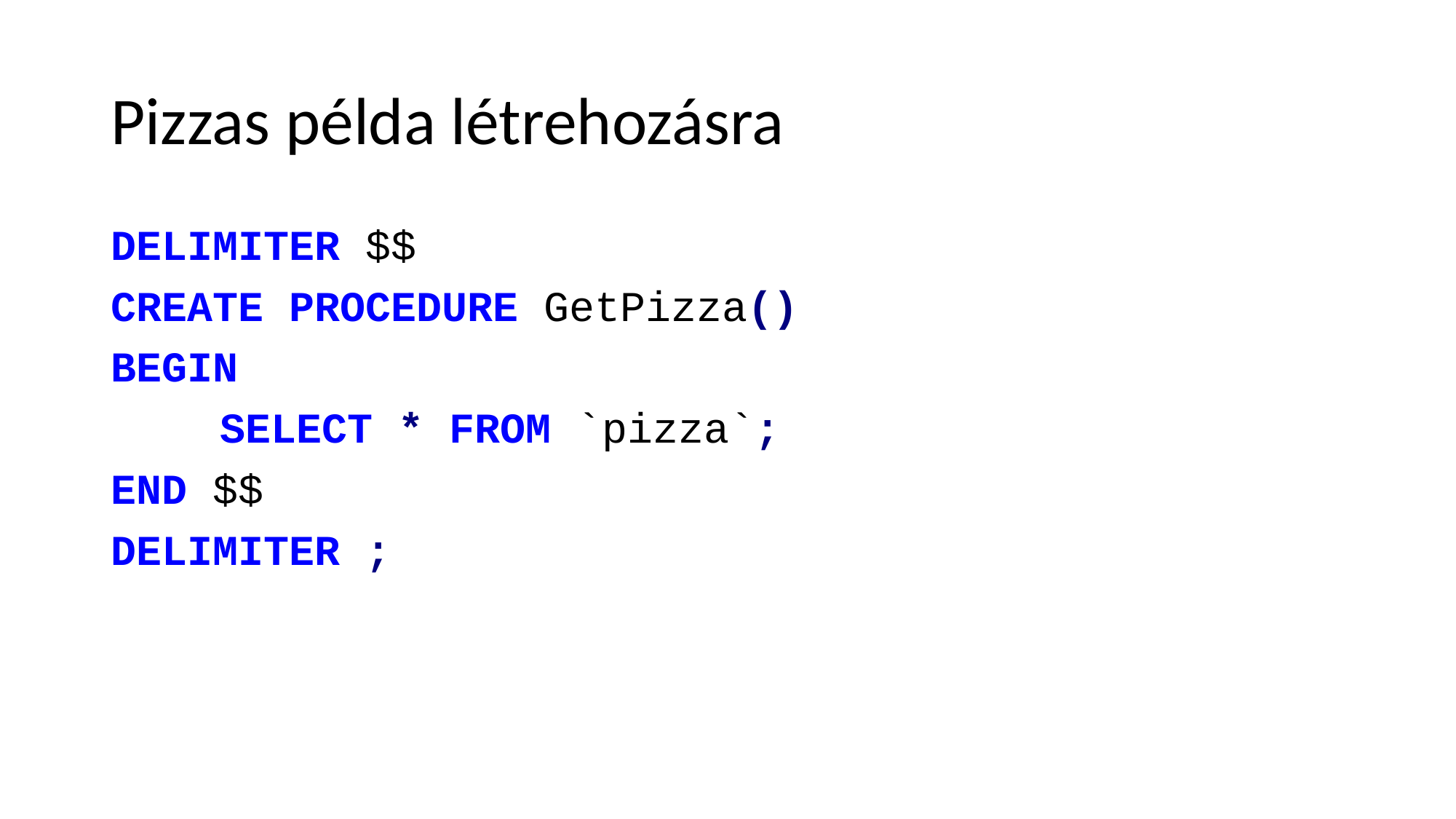

# Pizzas példa létrehozásra
DELIMITER $$
CREATE PROCEDURE GetPizza()
BEGIN
	SELECT * FROM `pizza`;
END $$
DELIMITER ;